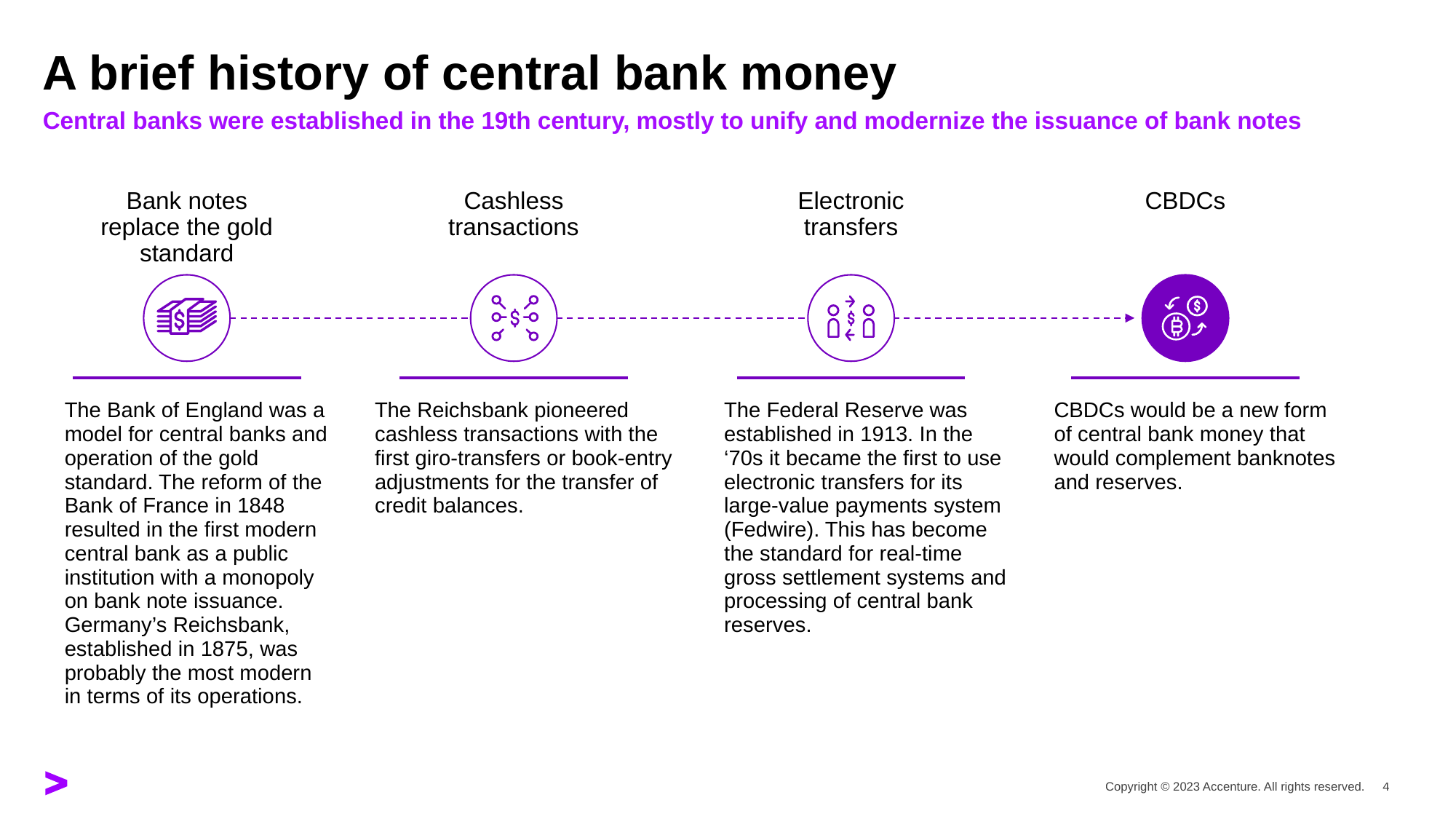

# A brief history of central bank money
Central banks were established in the 19th century, mostly to unify and modernize the issuance of bank notes
Bank notes replace the gold standard
Cashless transactions
Electronic transfers
CBDCs

| The Bank of England was a model for central banks and operation of the gold standard. The reform of the Bank of France in 1848 resulted in the first modern central bank as a public institution with a monopoly on bank note issuance. Germany’s Reichsbank, established in 1875, was probably the most modern in terms of its operations. | The Reichsbank pioneered cashless transactions with the first giro-transfers or book-entry adjustments for the transfer of credit balances. | The Federal Reserve was established in 1913. In the ‘70s it became the first to use electronic transfers for its large-value payments system (Fedwire). This has become the standard for real-time gross settlement systems and processing of central bank reserves. | CBDCs would be a new form of central bank money that would complement banknotes and reserves. |
| --- | --- | --- | --- |